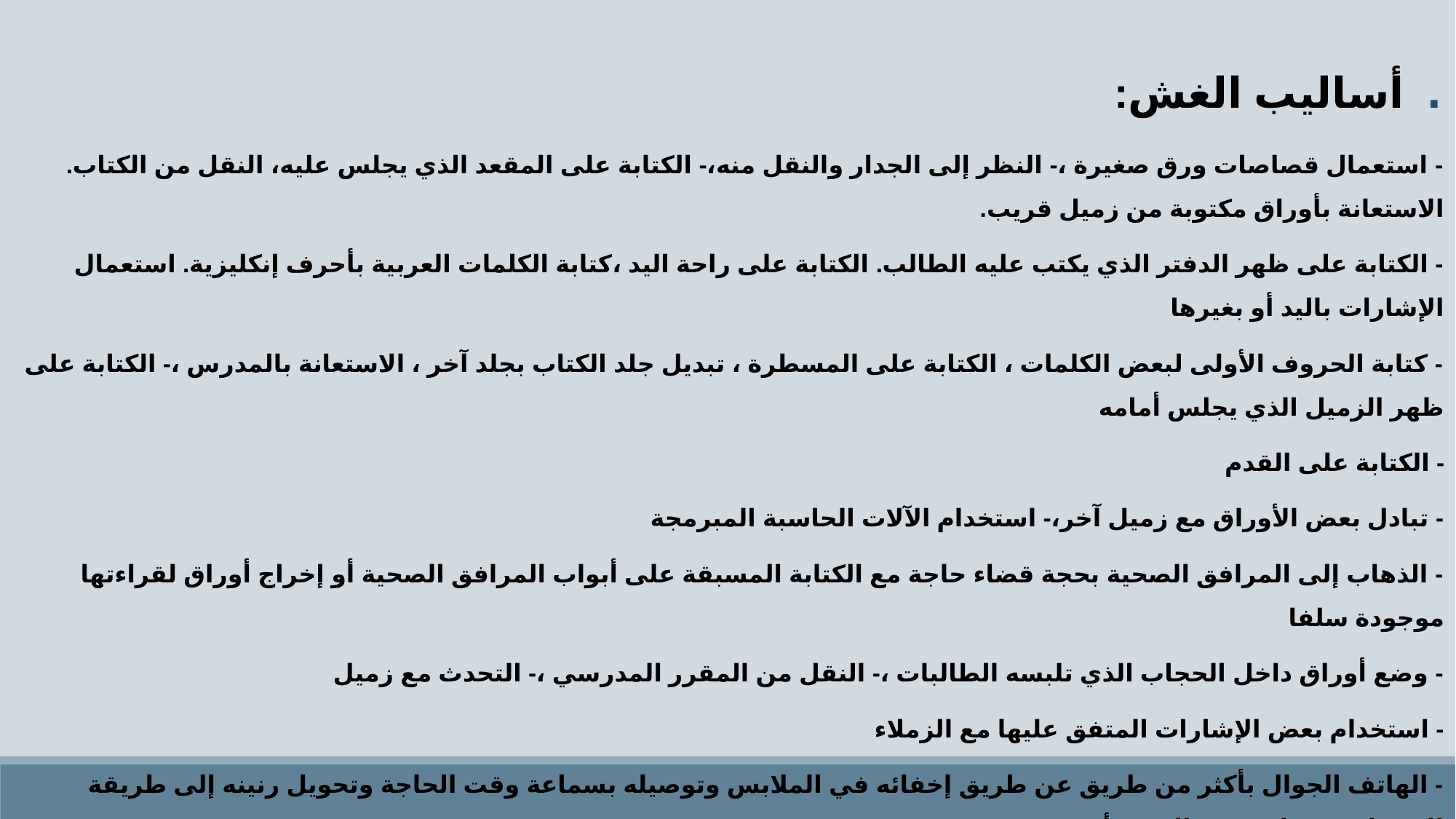

. أساليب الغش:
- استعمال قصاصات ورق صغيرة ،- النظر إلى الجدار والنقل منه،- الكتابة على المقعد الذي يجلس عليه، النقل من الكتاب. الاستعانة بأوراق مكتوبة من زميل قريب.
- الكتابة على ظهر الدفتر الذي يكتب عليه الطالب. الكتابة على راحة اليد ،كتابة الكلمات العربية بأحرف إنكليزية. استعمال الإشارات باليد أو بغيرها
- كتابة الحروف الأولى لبعض الكلمات ، الكتابة على المسطرة ، تبديل جلد الكتاب بجلد آخر ، الاستعانة بالمدرس ،- الكتابة على ظهر الزميل الذي يجلس أمامه
- الكتابة على القدم
- تبادل بعض الأوراق مع زميل آخر،- استخدام الآلات الحاسبة المبرمجة
- الذهاب إلى المرافق الصحية بحجة قضاء حاجة مع الكتابة المسبقة على أبواب المرافق الصحية أو إخراج أوراق لقراءتها موجودة سلفا
- وضع أوراق داخل الحجاب الذي تلبسه الطالبات ،- النقل من المقرر المدرسي ،- التحدث مع زميل
- استخدام بعض الإشارات المتفق عليها مع الزملاء
- الهاتف الجوال بأكثر من طريق عن طريق إخفائه في الملابس وتوصيله بسماعة وقت الحاجة وتحويل رنينه إلى طريقة الاهتزاز حتى لا يسمع الرنين أحد.
- كما هناك طريقة الكتابة على الأوراق الهندسية كالمساطر والمثلثات البلاستيكية الشفافة التي لا تظهر الكتابة عليها إلا إذا وضعت على الورق الأبيض بطريقة تشبه الحبر السري.